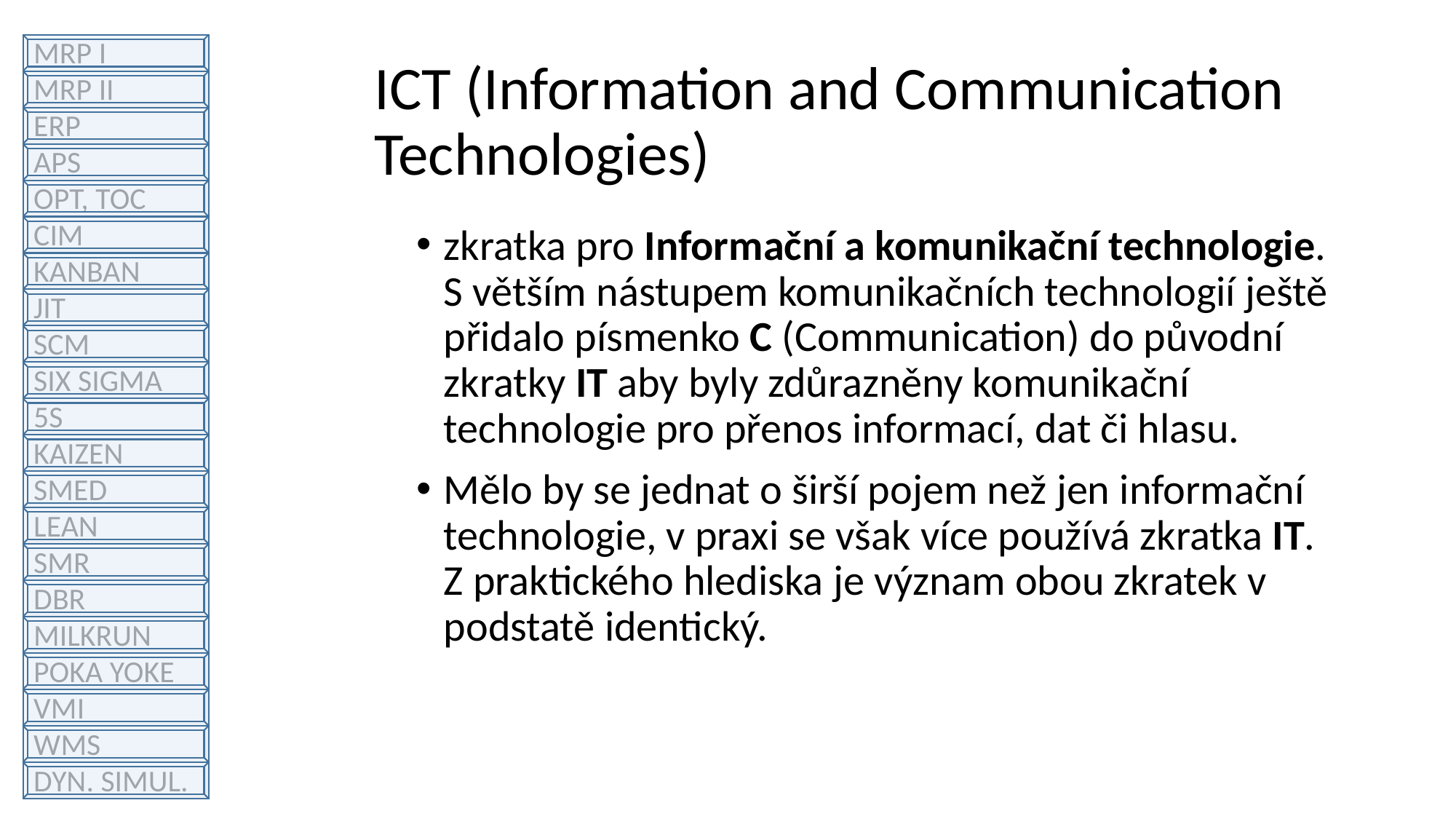

MRP I
MRP II
ERP
APS
OPT, TOC
CIM
KANBAN
JIT
SCM
SIX SIGMA
5S
KAIZEN
SMED
LEAN
SMR
DBR
MILKRUN
POKA YOKE
VMI
WMS
DYN. SIMUL.

# ICT (Information and Communication Technologies)
zkratka pro Informační a komunikační technologie. S větším nástupem komunikačních technologií ještě přidalo písmenko C (Communication) do původní zkratky IT aby byly zdůrazněny komunikační technologie pro přenos informací, dat či hlasu.
Mělo by se jednat o širší pojem než jen informační technologie, v praxi se však více používá zkratka IT. Z praktického hlediska je význam obou zkratek v podstatě identický.